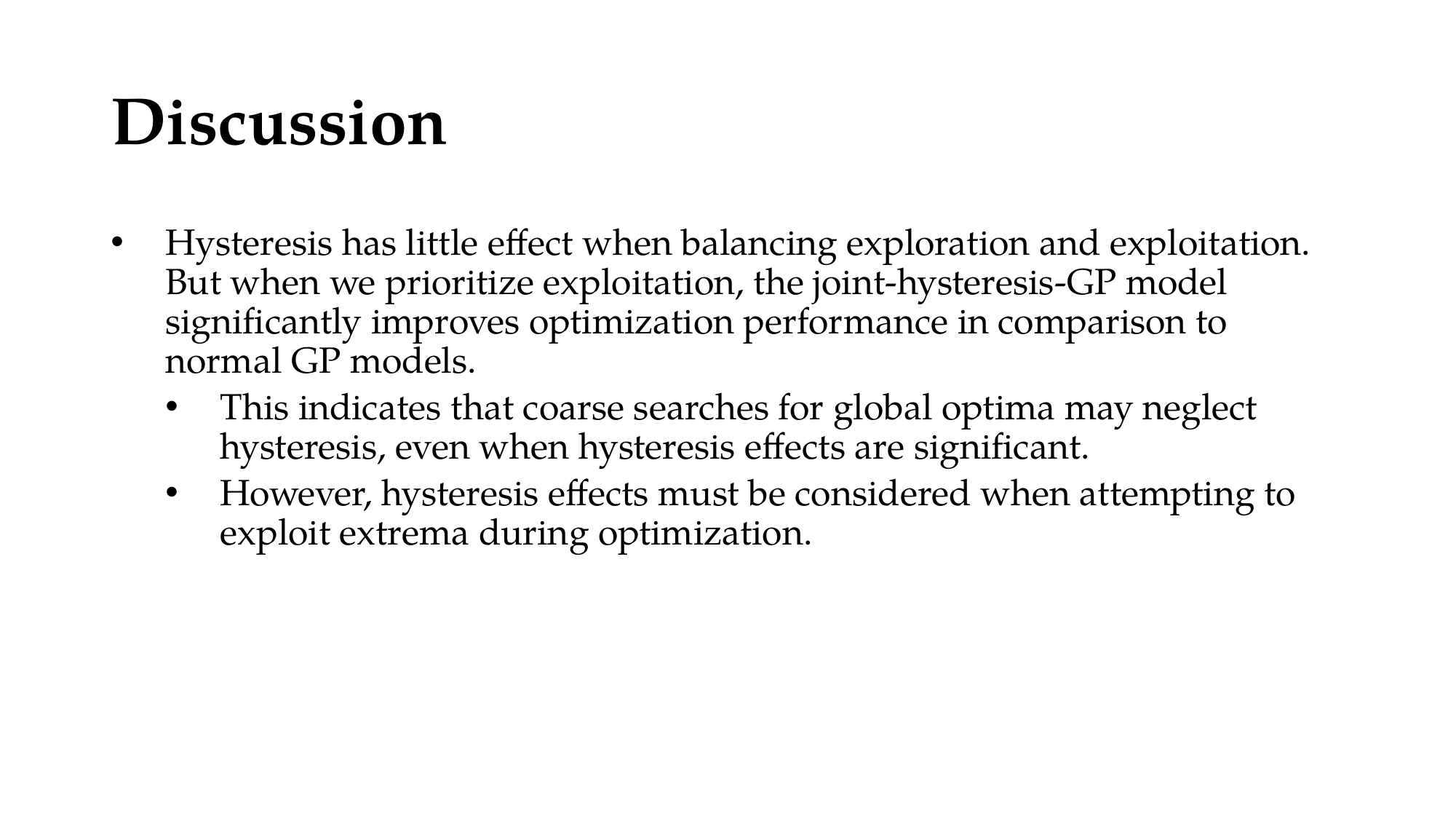

# Discussion
Hysteresis has little effect when balancing exploration and exploitation. But when we prioritize exploitation, the joint-hysteresis-GP model significantly improves optimization performance in comparison to normal GP models.
This indicates that coarse searches for global optima may neglect hysteresis, even when hysteresis effects are significant.
However, hysteresis effects must be considered when attempting to exploit extrema during optimization.